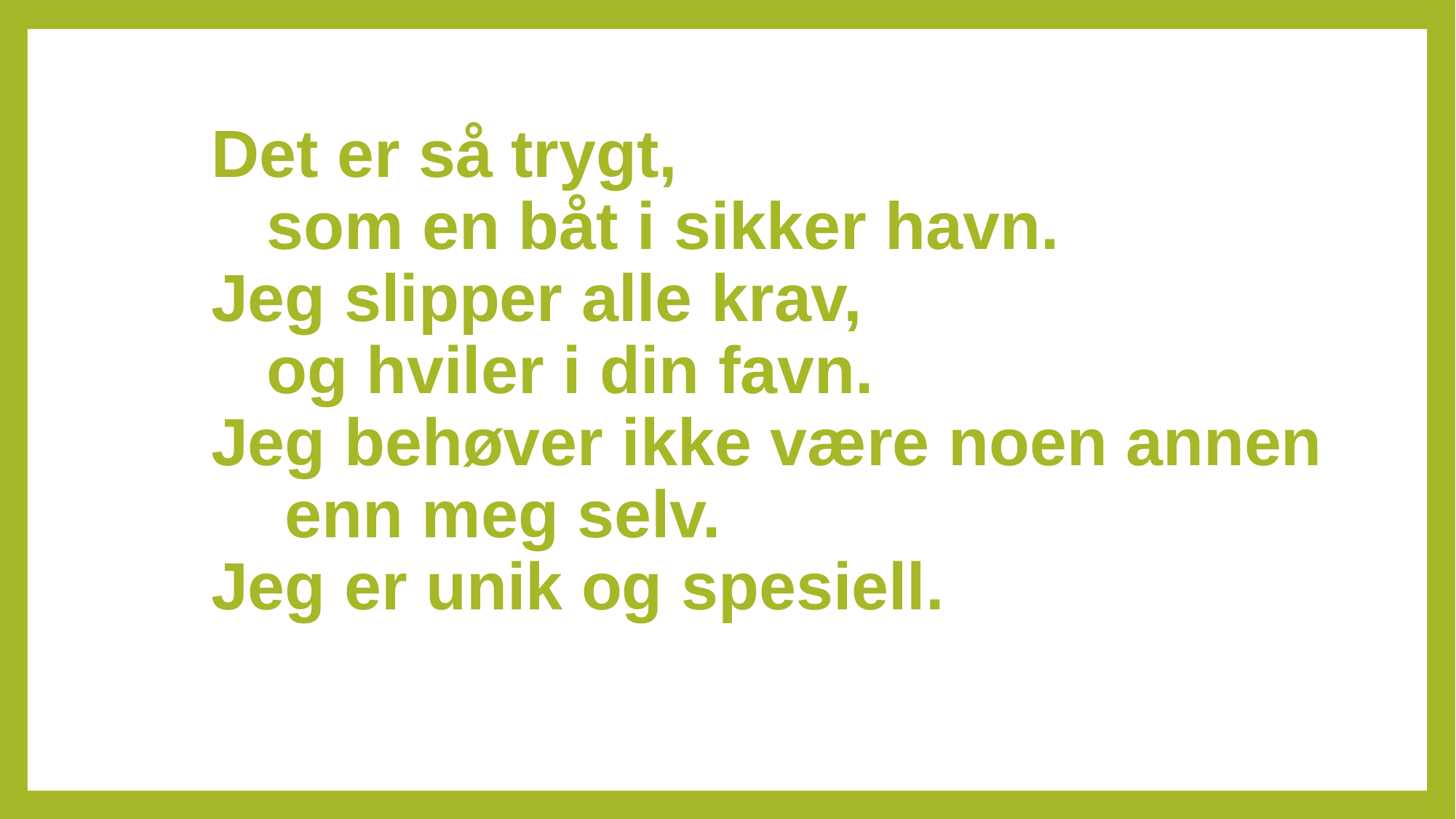

# Det er så trygt, som en båt i sikker havn. Jeg slipper alle krav, og hviler i din favn. Jeg behøver ikke være noen annen enn meg selv. Jeg er unik og spesiell.